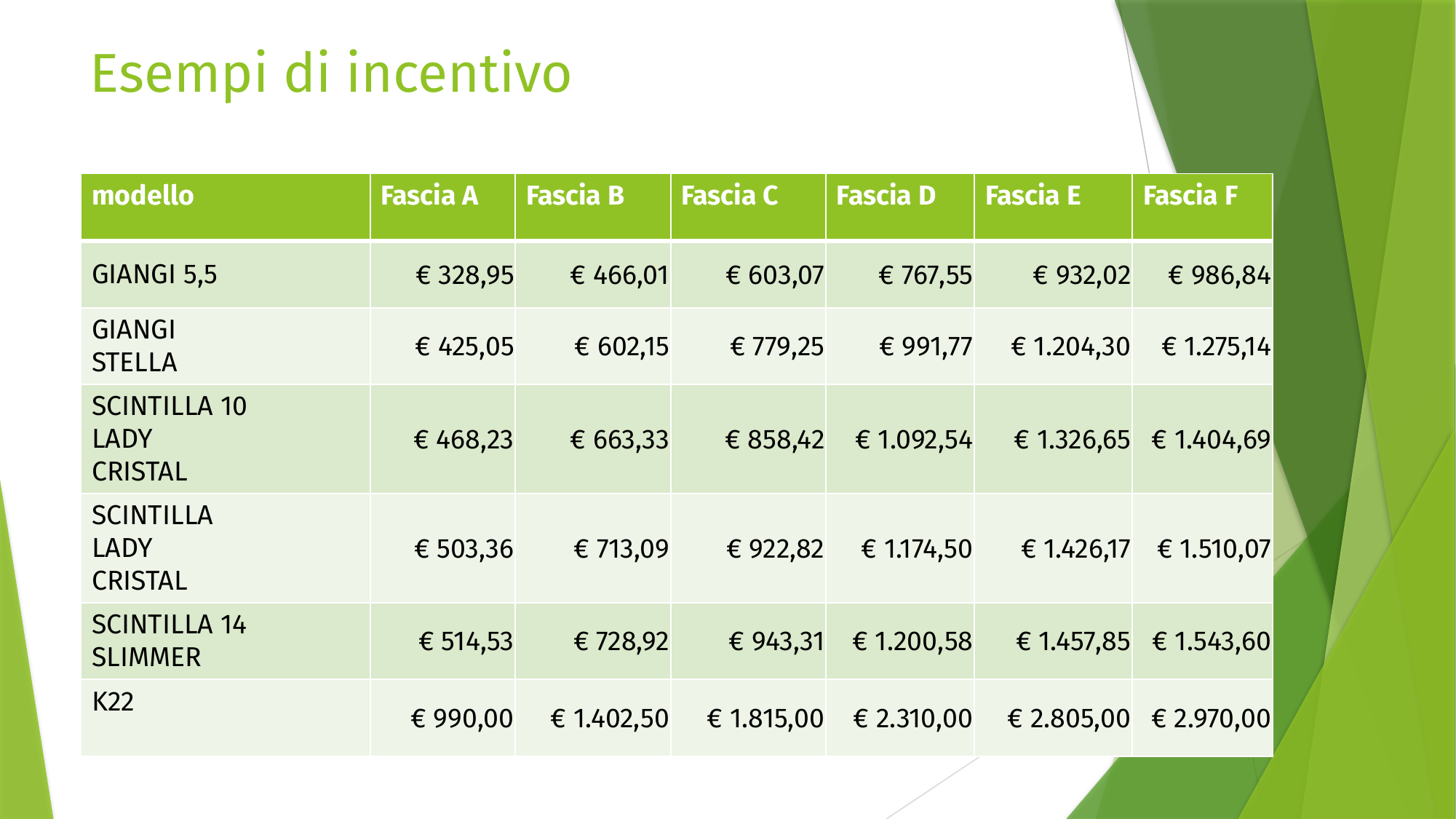

# Esempi di incentivo
| modello | Fascia A | Fascia B | Fascia C | Fascia D | Fascia E | Fascia F |
| --- | --- | --- | --- | --- | --- | --- |
| GIANGI 5,5 | € 328,95 | € 466,01 | € 603,07 | € 767,55 | € 932,02 | € 986,84 |
| GIANGI STELLA | € 425,05 | € 602,15 | € 779,25 | € 991,77 | € 1.204,30 | € 1.275,14 |
| SCINTILLA 10 LADY CRISTAL | € 468,23 | € 663,33 | € 858,42 | € 1.092,54 | € 1.326,65 | € 1.404,69 |
| SCINTILLA LADY CRISTAL | € 503,36 | € 713,09 | € 922,82 | € 1.174,50 | € 1.426,17 | € 1.510,07 |
| SCINTILLA 14 SLIMMER | € 514,53 | € 728,92 | € 943,31 | € 1.200,58 | € 1.457,85 | € 1.543,60 |
| K22 | € 990,00 | € 1.402,50 | € 1.815,00 | € 2.310,00 | € 2.805,00 | € 2.970,00 |